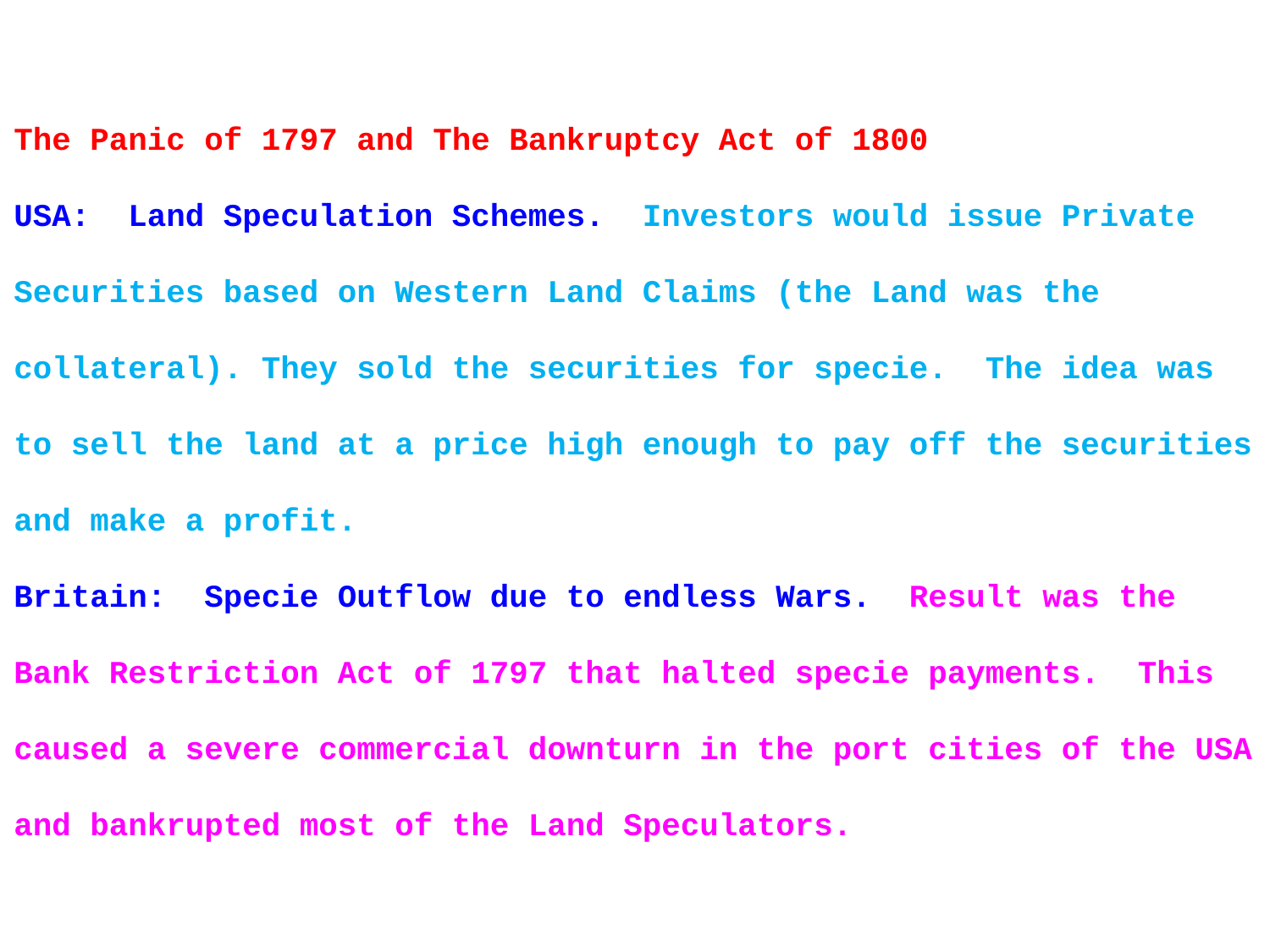

The Panic of 1797 and The Bankruptcy Act of 1800
USA:  Land Speculation Schemes.  Investors would issue Private Securities based on Western Land Claims (the Land was the collateral). They sold the securities for specie.  The idea was to sell the land at a price high enough to pay off the securities and make a profit.
Britain:  Specie Outflow due to endless Wars.  Result was the Bank Restriction Act of 1797 that halted specie payments.  This caused a severe commercial downturn in the port cities of the USA and bankrupted most of the Land Speculators.